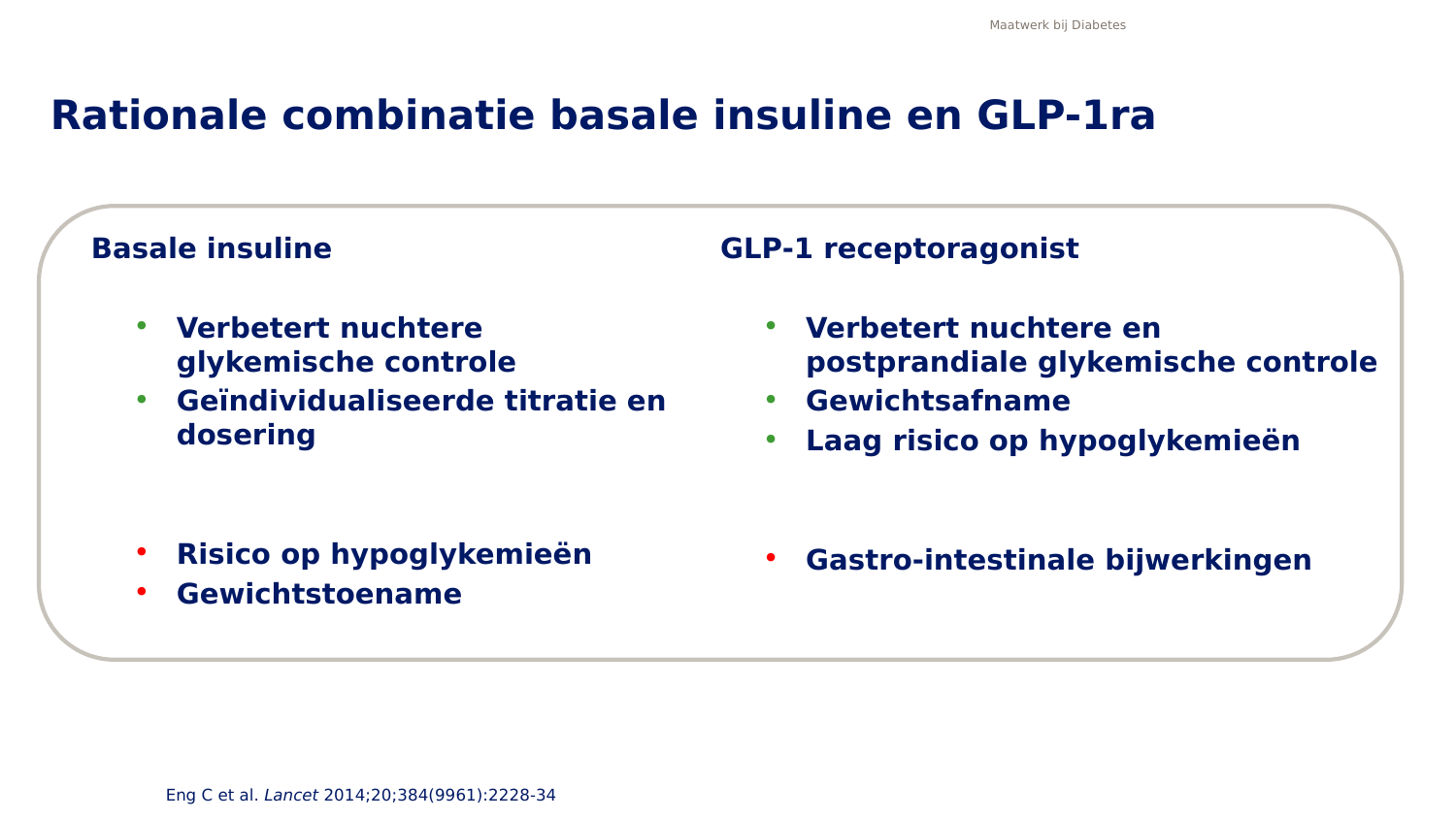

Maatwerk bij Diabetes
# Rationale combinatie basale insuline en GLP-1ra

Basale insuline

Verbetert nuchtere glykemische controle
Geïndividualiseerde titratie en dosering

Risico op hypoglykemieën
Gewichtstoename

GLP-1 receptoragonist

Verbetert nuchtere en postprandiale glykemische controle
Gewichtsafname
Laag risico op hypoglykemieën

Gastro-intestinale bijwerkingen

Eng C et al. Lancet 2014;20;384(9961):2228-34